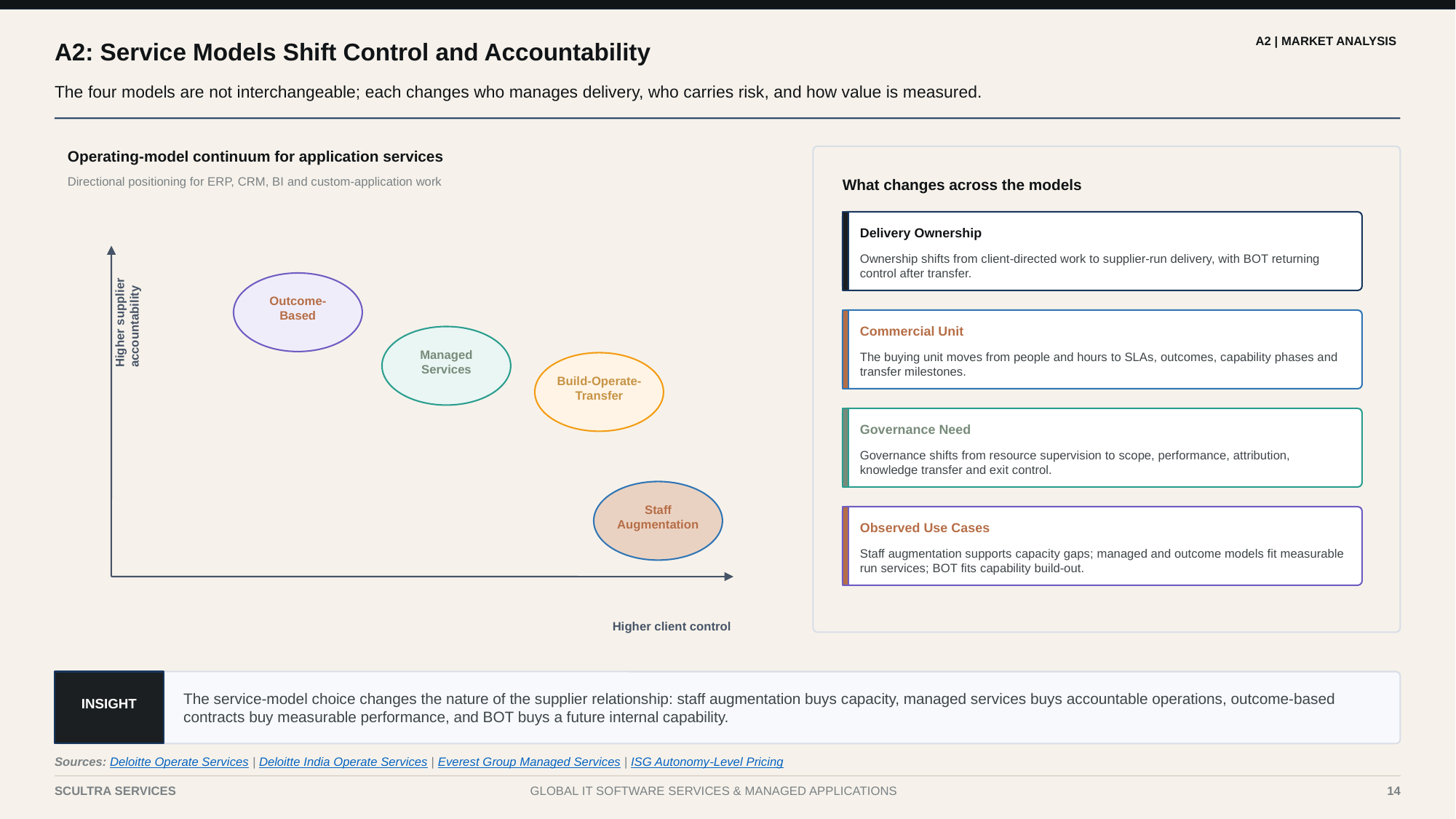

A2 | MARKET ANALYSIS
A2: Service Models Shift Control and Accountability
The four models are not interchangeable; each changes who manages delivery, who carries risk, and how value is measured.

Operating-model continuum for application services

Directional positioning for ERP, CRM, BI and custom-application work
What changes across the models

Delivery Ownership

Ownership shifts from client-directed work to supplier-run delivery, with BOT returning control after transfer.
Higher supplier accountability

Outcome-
Based

Commercial Unit

Managed
Services
The buying unit moves from people and hours to SLAs, outcomes, capability phases and transfer milestones.

Build-Operate-
Transfer

Governance Need
Governance shifts from resource supervision to scope, performance, attribution, knowledge transfer and exit control.

Staff
Augmentation

Observed Use Cases
Staff augmentation supports capacity gaps; managed and outcome models fit measurable run services; BOT fits capability build-out.

Higher client control

The service-model choice changes the nature of the supplier relationship: staff augmentation buys capacity, managed services buys accountable operations, outcome-based contracts buy measurable performance, and BOT buys a future internal capability.
INSIGHT
Sources: Deloitte Operate Services | Deloitte India Operate Services | Everest Group Managed Services | ISG Autonomy-Level Pricing

14
SCULTRA SERVICES
GLOBAL IT SOFTWARE SERVICES & MANAGED APPLICATIONS
14